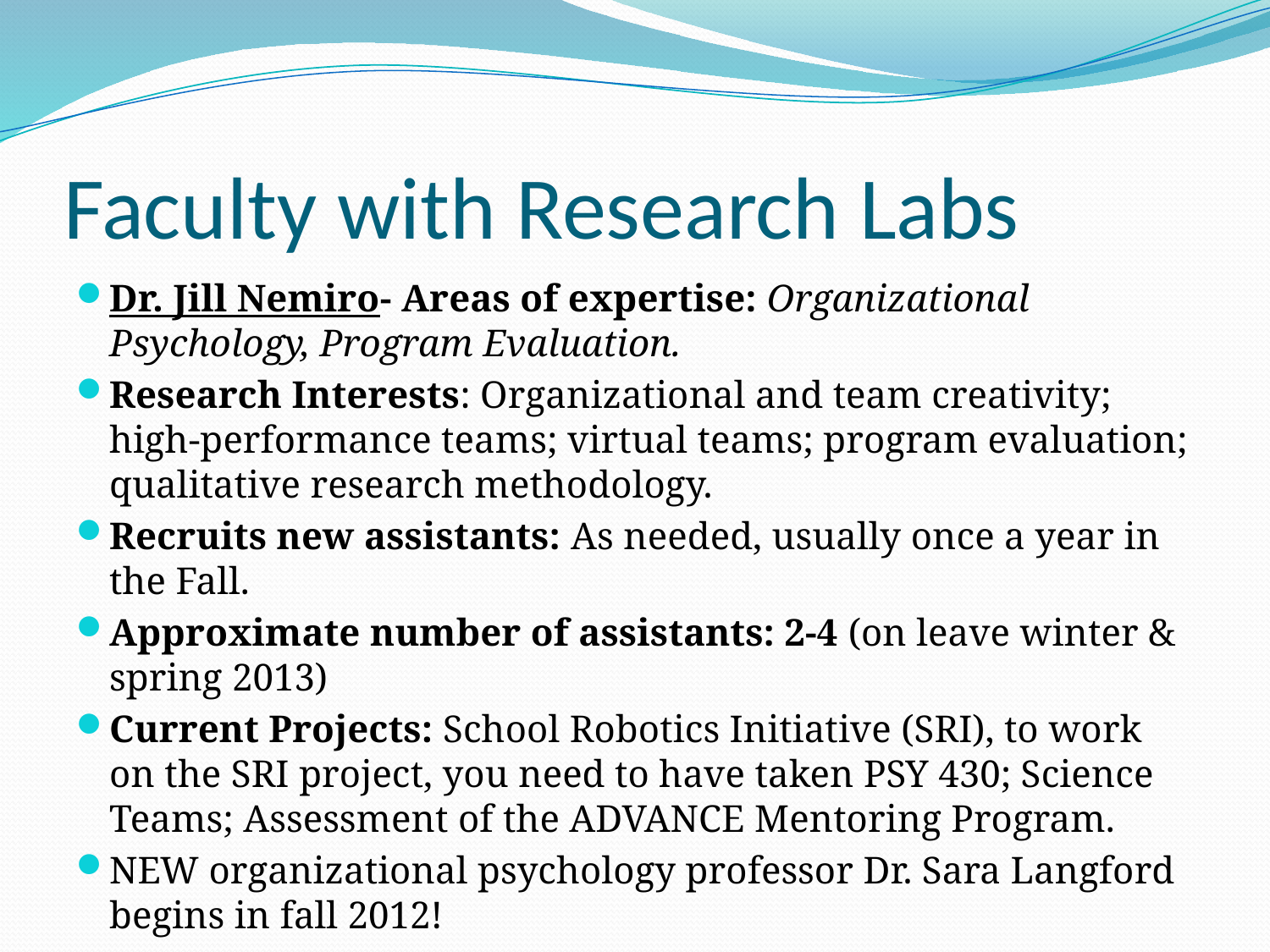

# Faculty with Research Labs
Dr. Jill Nemiro- Areas of expertise: Organizational Psychology, Program Evaluation.
Research Interests: Organizational and team creativity; high-performance teams; virtual teams; program evaluation; qualitative research methodology.
Recruits new assistants: As needed, usually once a year in the Fall.
Approximate number of assistants: 2-4 (on leave winter & spring 2013)
Current Projects: School Robotics Initiative (SRI), to work on the SRI project, you need to have taken PSY 430; Science Teams; Assessment of the ADVANCE Mentoring Program.
NEW organizational psychology professor Dr. Sara Langford begins in fall 2012!